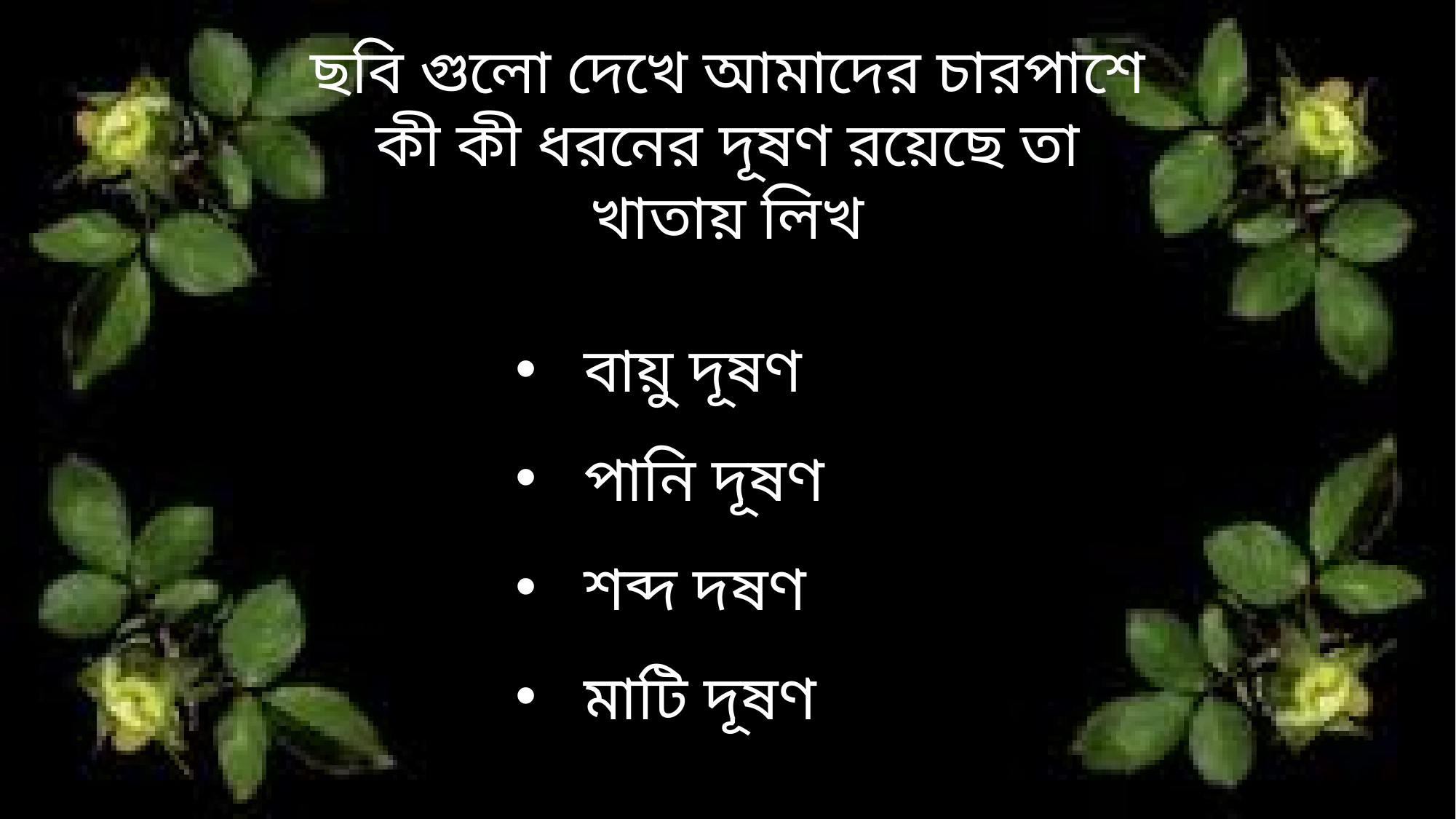

ছবি গুলো দেখে আমাদের চারপাশে কী কী ধরনের দূষণ রয়েছে তা খাতায় লিখ
বায়ু দূষণ
পানি দূষণ
শব্দ দষণ
মাটি দূষণ